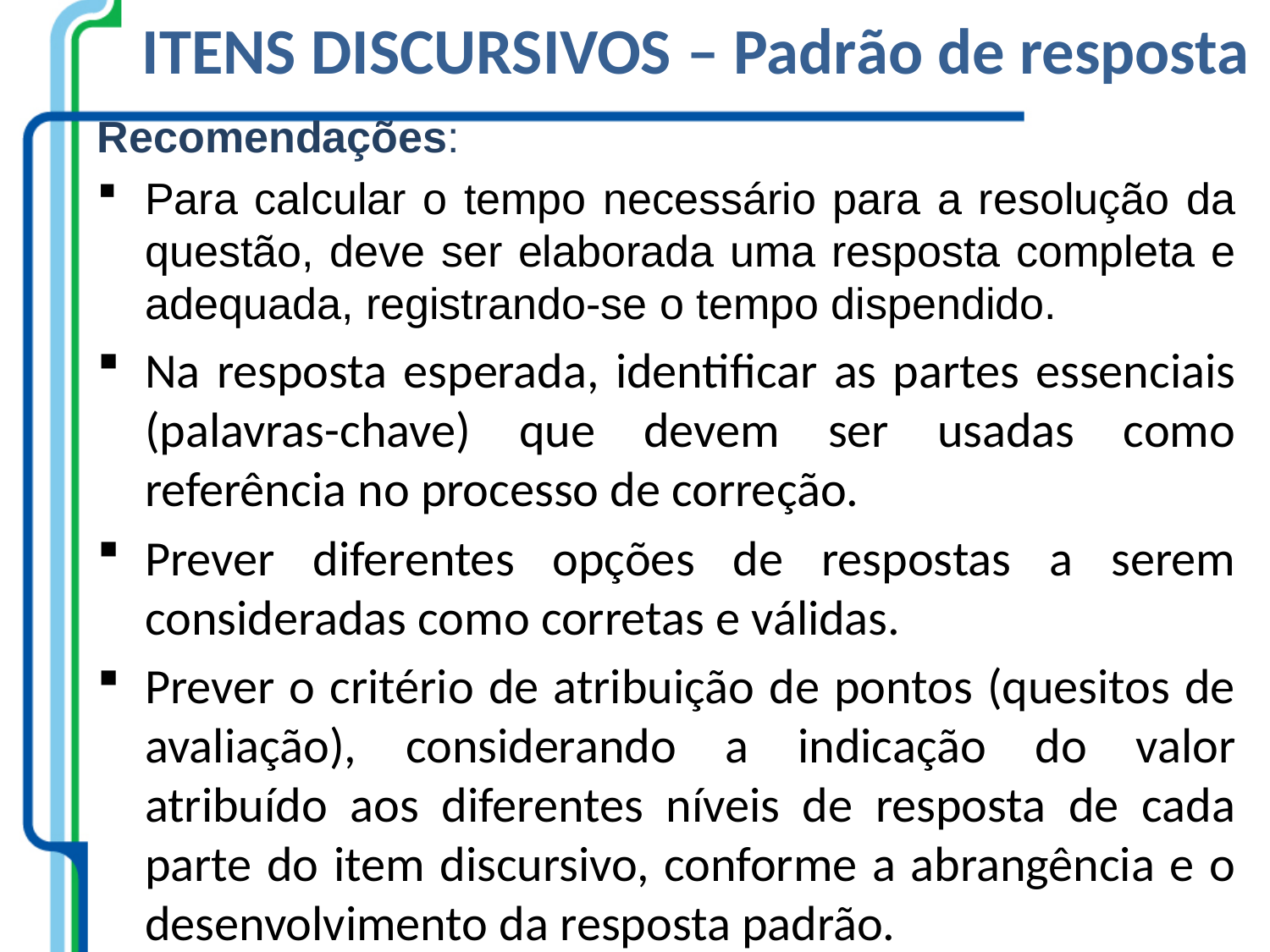

ITENS DISCURSIVOS – Padrão de resposta
Recomendações:
Para calcular o tempo necessário para a resolução da questão, deve ser elaborada uma resposta completa e adequada, registrando-se o tempo dispendido.
Na resposta esperada, identificar as partes essenciais (palavras-chave) que devem ser usadas como referência no processo de correção.
Prever diferentes opções de respostas a serem consideradas como corretas e válidas.
Prever o critério de atribuição de pontos (quesitos de avaliação), considerando a indicação do valor atribuído aos diferentes níveis de resposta de cada parte do item discursivo, conforme a abrangência e o desenvolvimento da resposta padrão.